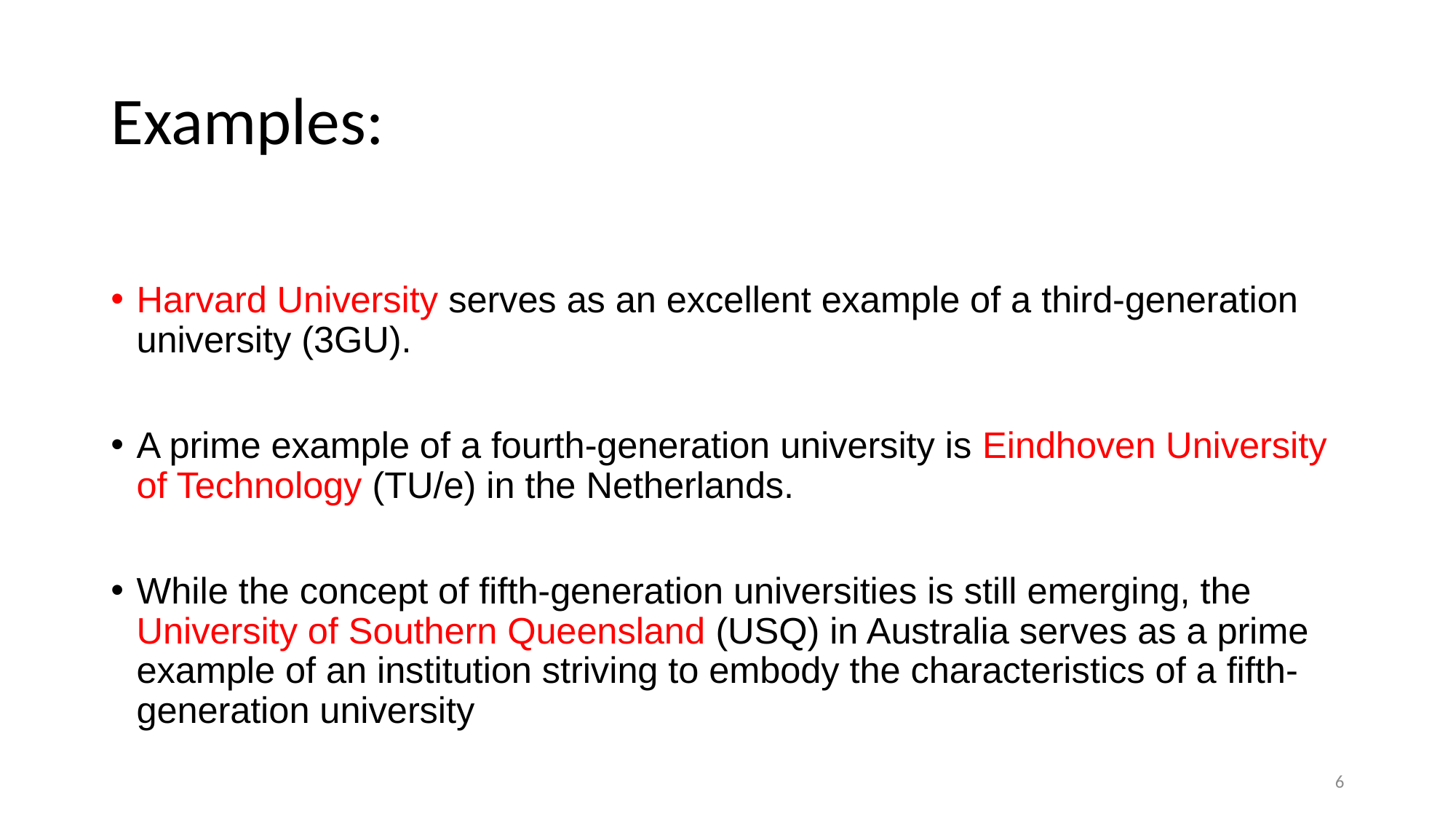

# Examples:

Harvard University serves as an excellent example of a third-generation university (3GU).

A prime example of a fourth-generation university is Eindhoven University of Technology (TU/e) in the Netherlands.

While the concept of fifth-generation universities is still emerging, the University of Southern Queensland (USQ) in Australia serves as a prime example of an institution striving to embody the characteristics of a fifth-generation university
6